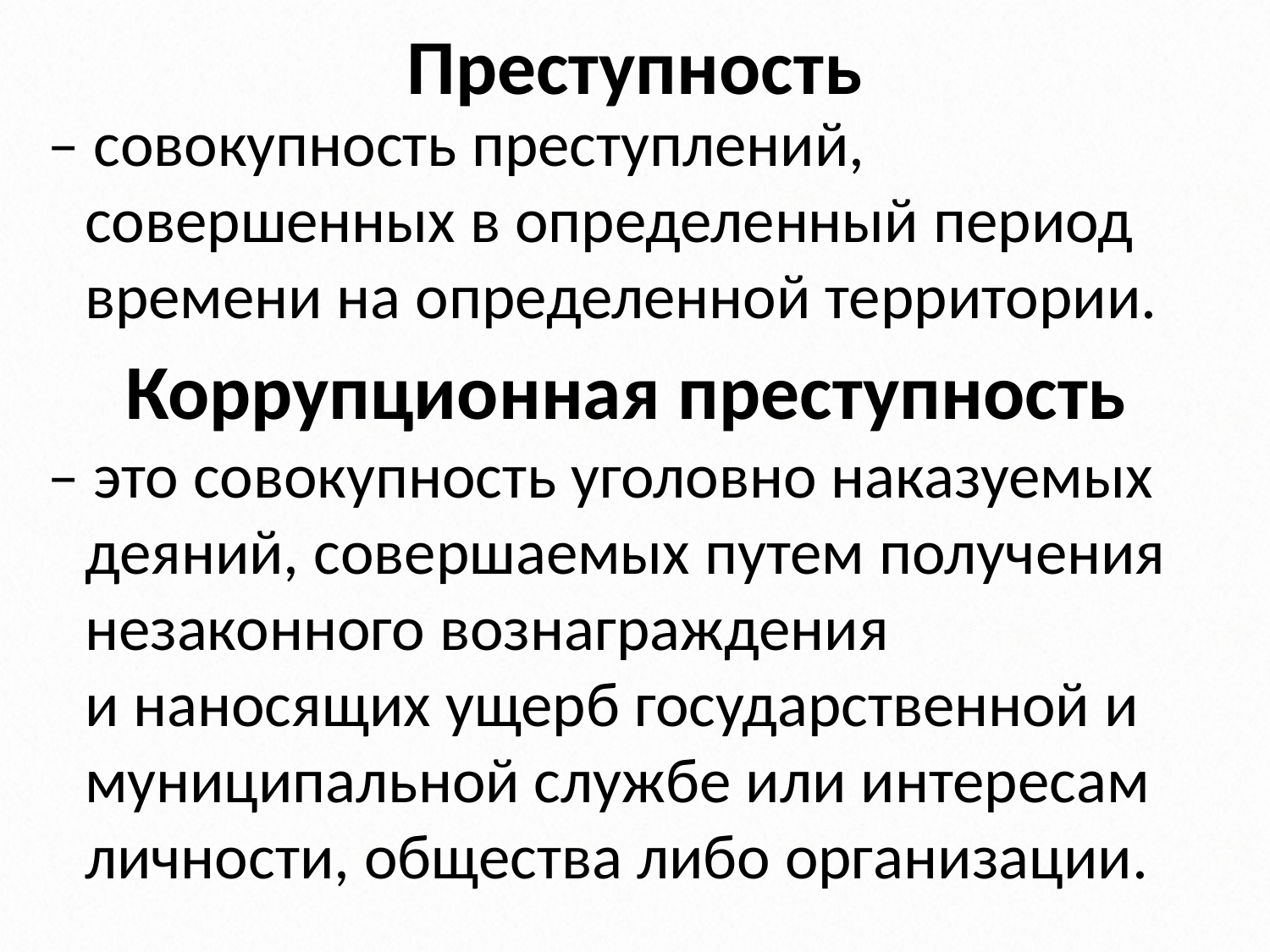

# Преступность
– совокупность преступлений, совершенных в определенный период времени на определенной территории.
Коррупционная преступность
– это совокупность уголовно наказуемых деяний, совершаемых путем получения незаконного вознаграждения
	и наносящих ущерб государственной и муниципальной службе или интересам личности, общества либо организации.